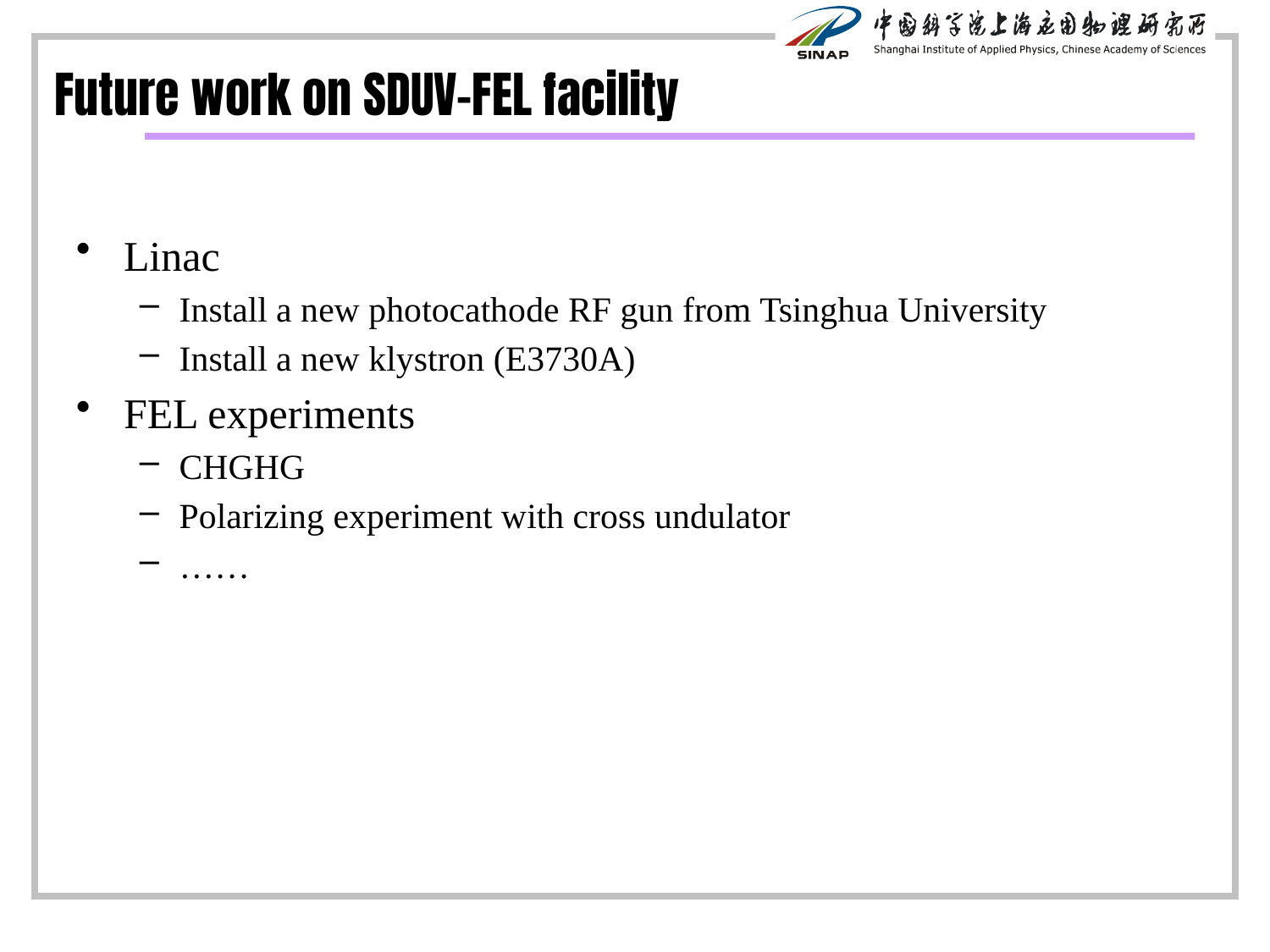

# Future work on SDUV-FEL facility
Linac
Install a new photocathode RF gun from Tsinghua University
Install a new klystron (E3730A)
FEL experiments
CHGHG
Polarizing experiment with cross undulator
……